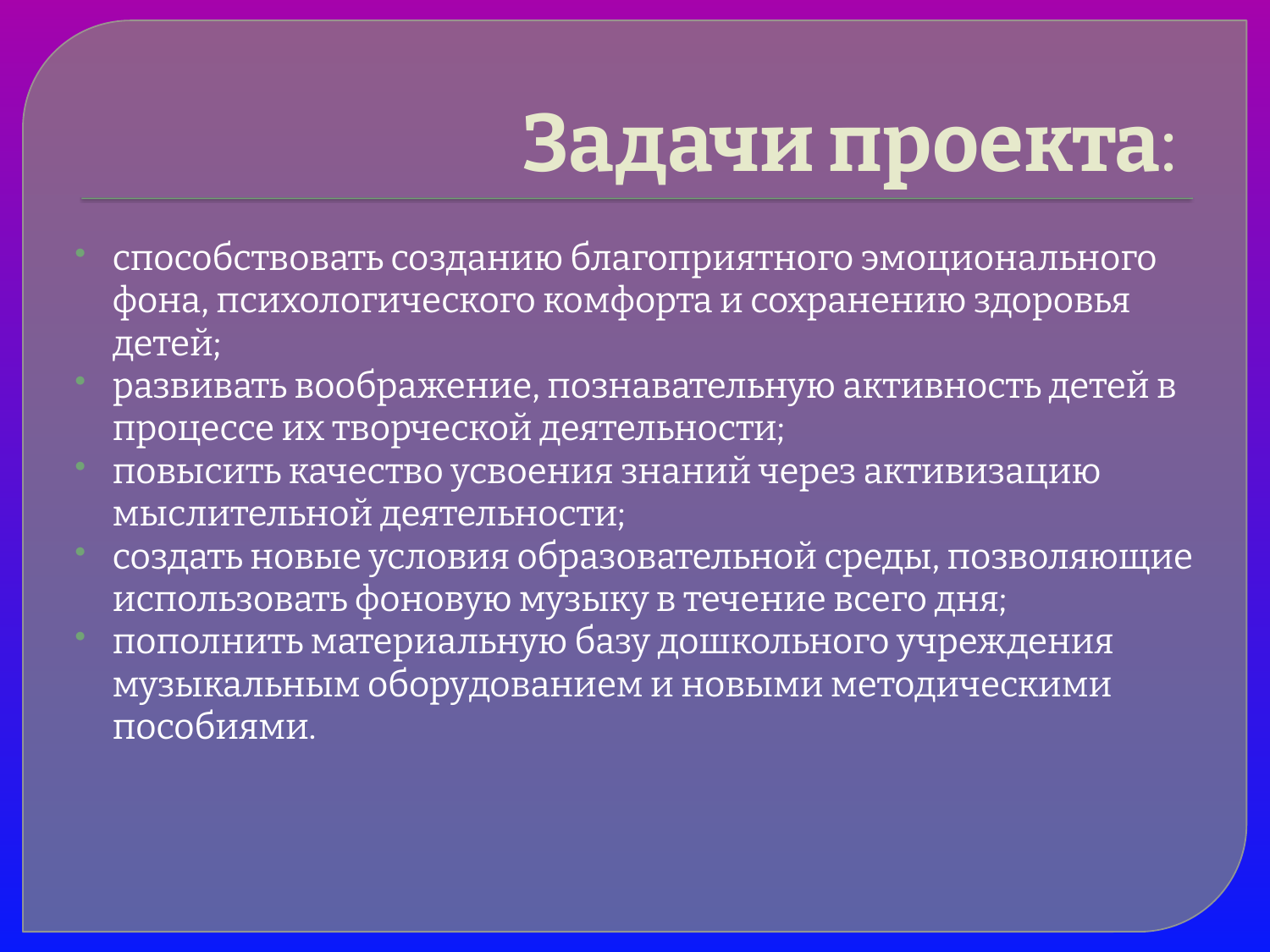

# Задачи проекта:
способствовать созданию благоприятного эмоционального фона, психологического комфорта и сохранению здоровья детей;
развивать воображение, познавательную активность детей в процессе их творческой деятельности;
повысить качество усвоения знаний через активизацию мыслительной деятельности;
создать новые условия образовательной среды, позволяющие использовать фоновую музыку в течение всего дня;
пополнить материальную базу дошкольного учреждения музыкальным оборудованием и новыми методическими пособиями.